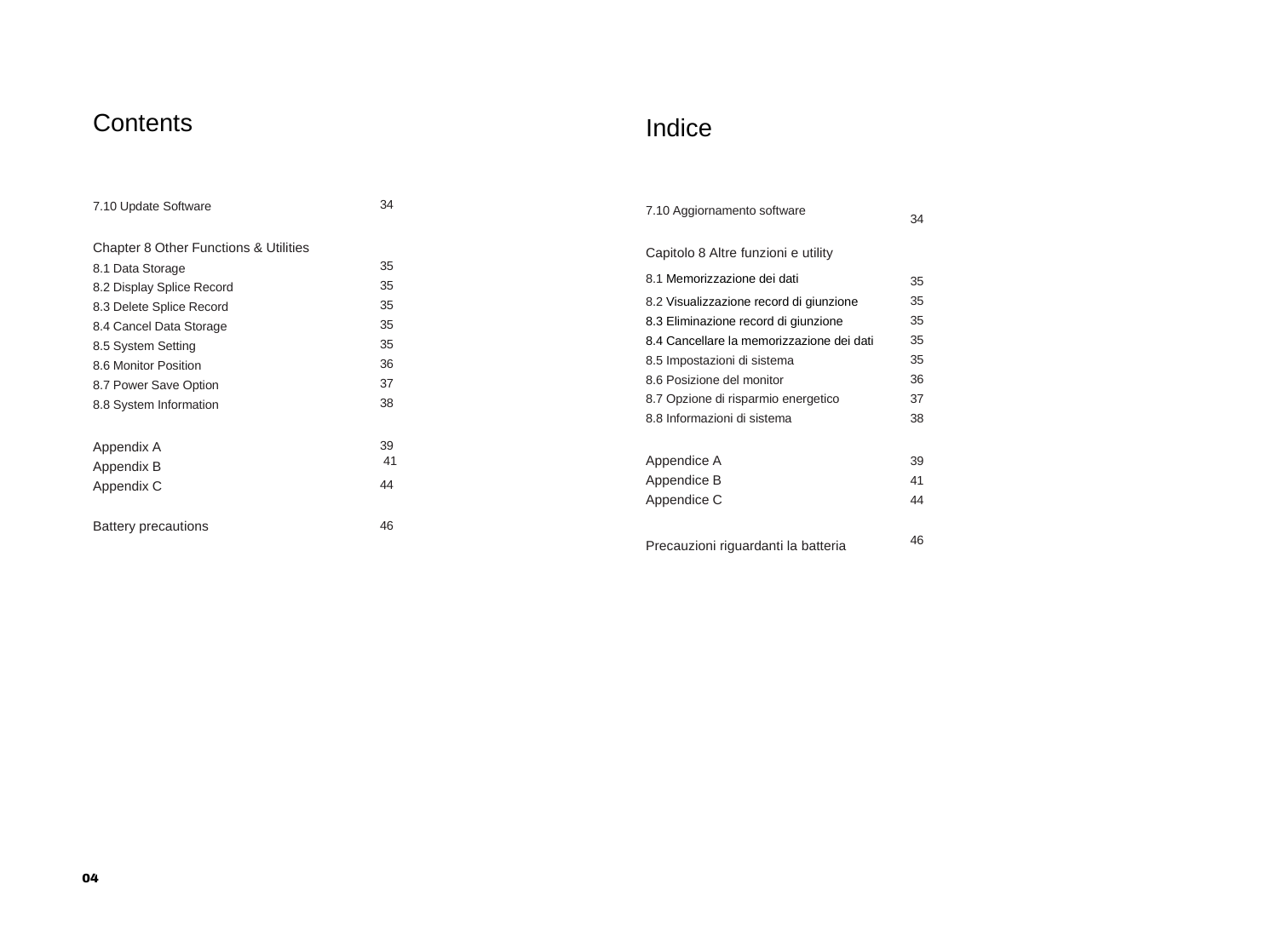

Contents

7.10 Update Software

Chapter 8 Other Functions & Utilities
8.1 Data Storage
8.2 Display Splice Record
8.3 Delete Splice Record
8.4 Cancel Data Storage
8.5 System Setting
8.6 Monitor Position
8.7 Power Save Option
8.8 System Information

Appendix A
Appendix B
Appendix C

Battery precautions
Indice

7.10 Aggiornamento software

Capitolo 8 Altre funzioni e utility
8.1 Memorizzazione dei dati
8.2 Visualizzazione record di giunzione
8.3 Eliminazione record di giunzione
8.4 Cancellare la memorizzazione dei dati
8.5 Impostazioni di sistema
8.6 Posizione del monitor
8.7 Opzione di risparmio energetico
8.8 Informazioni di sistema

Appendice A
Appendice B
Appendice C

Precauzioni riguardanti la batteria
34

35
35
35
35
35
36
37
38

39
	41
44

46
34

35
35
35
35
35
36
37
38

39
41
44

46
04